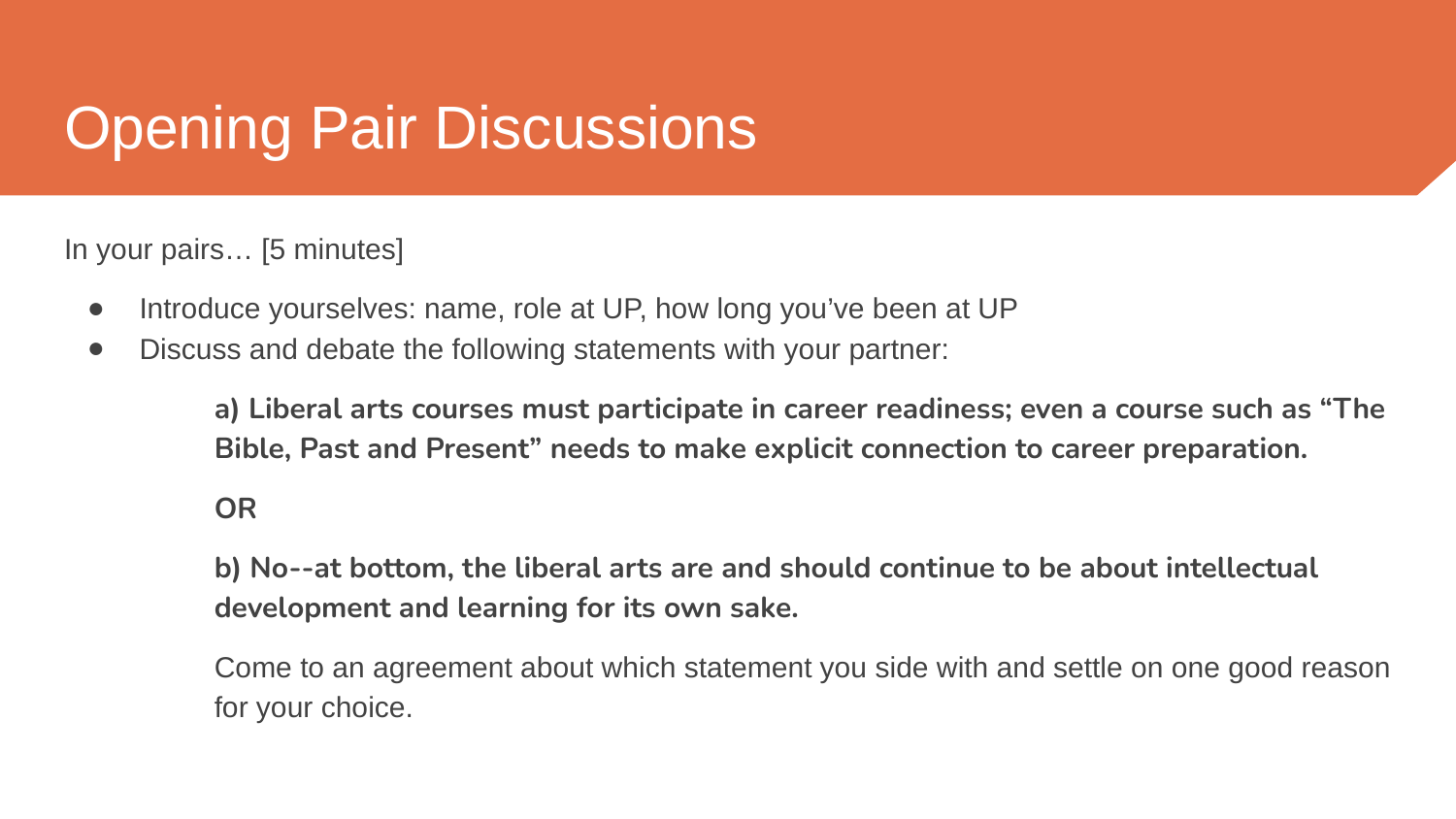

# Opening Pair Discussions
In your pairs… [5 minutes]
Introduce yourselves: name, role at UP, how long you’ve been at UP
Discuss and debate the following statements with your partner:
a) Liberal arts courses must participate in career readiness; even a course such as “The Bible, Past and Present” needs to make explicit connection to career preparation.
OR
b) No--at bottom, the liberal arts are and should continue to be about intellectual development and learning for its own sake.
Come to an agreement about which statement you side with and settle on one good reason for your choice.